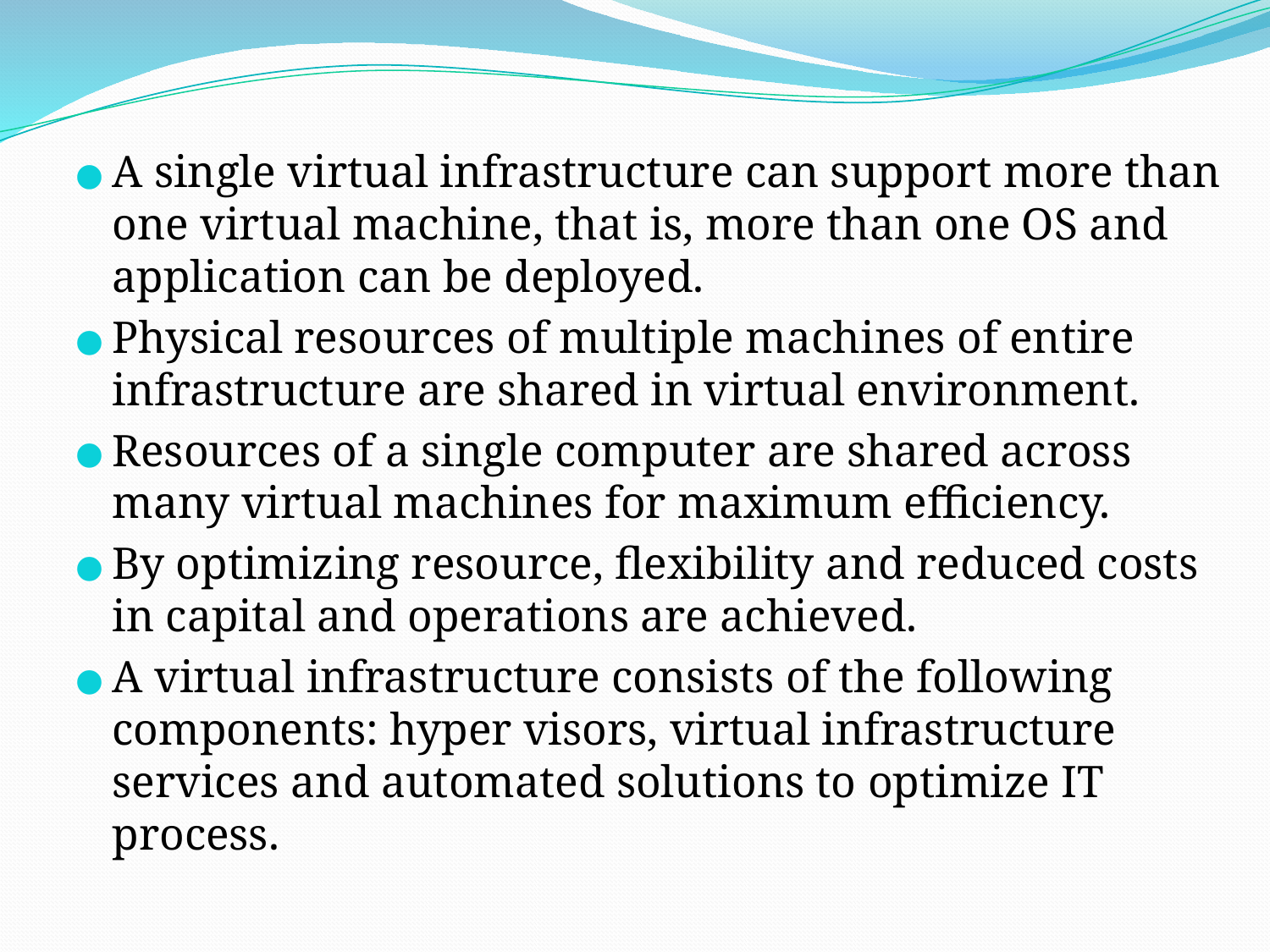

# A single virtual infrastructure can support more than one virtual machine, that is, more than one OS and application can be deployed.
Physical resources of multiple machines of entire infrastructure are shared in virtual environment.
Resources of a single computer are shared across many virtual machines for maximum efficiency.
By optimizing resource, flexibility and reduced costs in capital and operations are achieved.
A virtual infrastructure consists of the following components: hyper visors, virtual infrastructure services and automated solutions to optimize IT process.